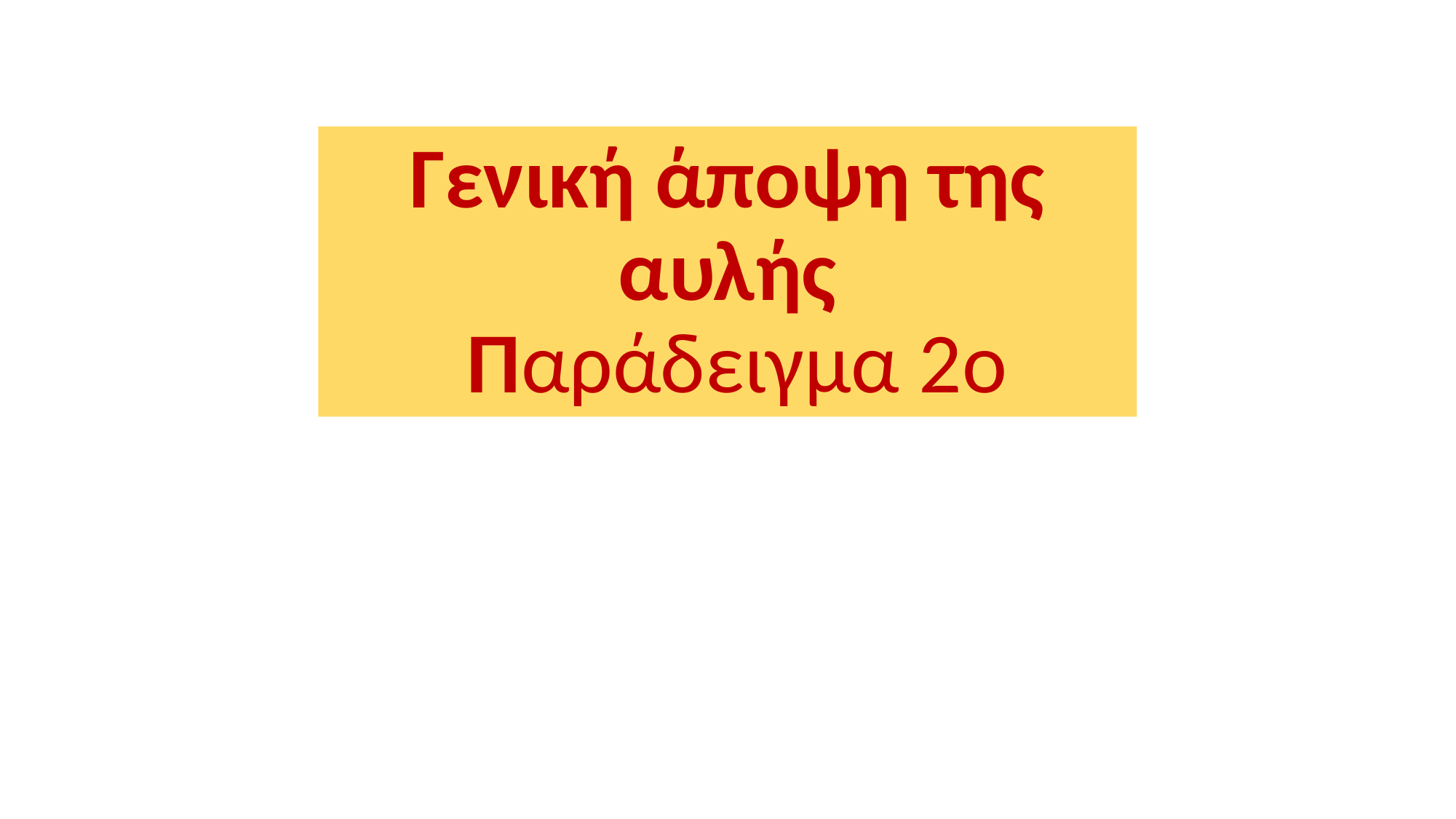

# Γενική άποψη της αυλής Παράδειγμα 2ο